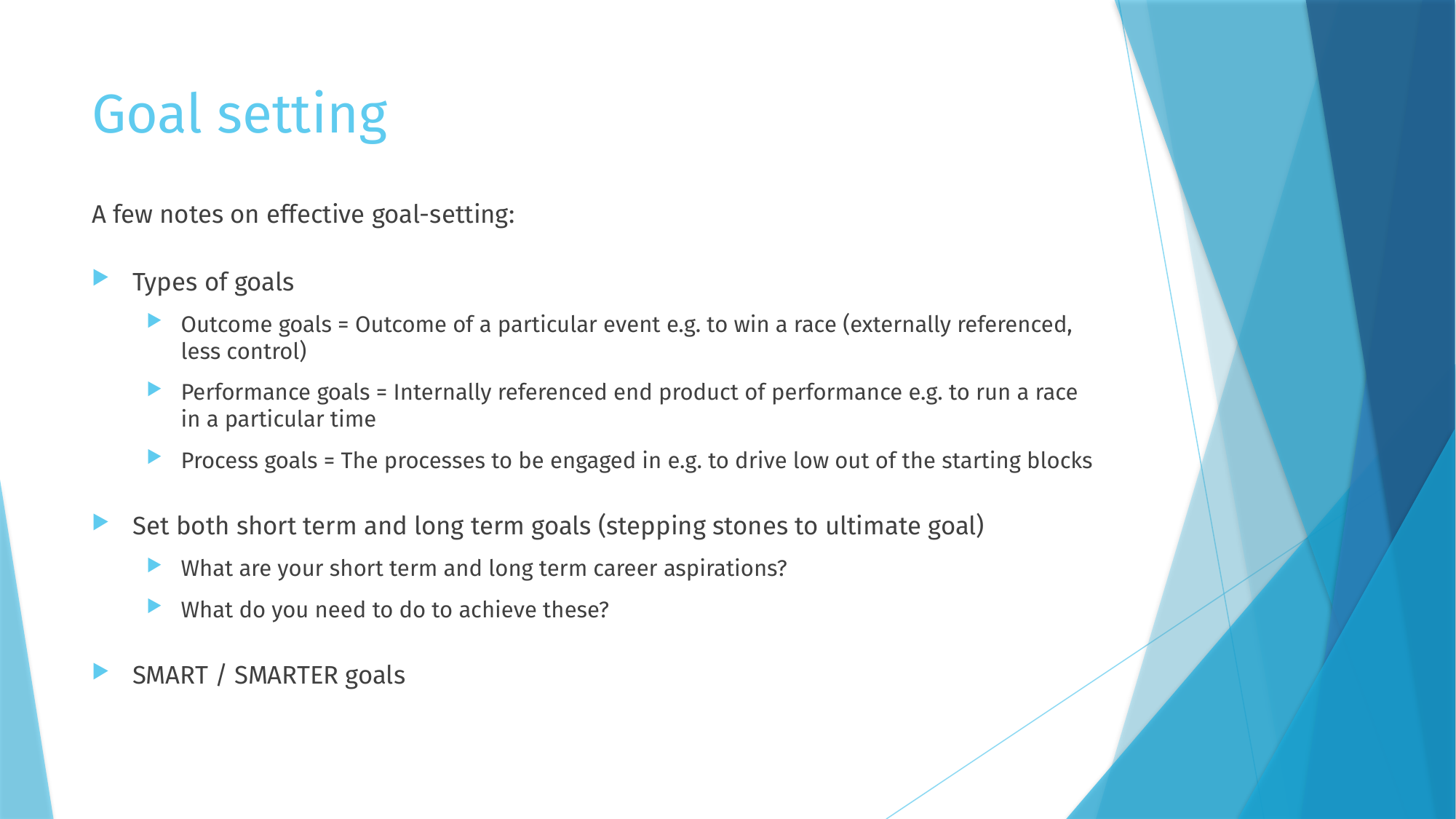

# Goal setting
A few notes on effective goal-setting:

Types of goals
Outcome goals = Outcome of a particular event e.g. to win a race (externally referenced, less control)
Performance goals = Internally referenced end product of performance e.g. to run a race in a particular time
Process goals = The processes to be engaged in e.g. to drive low out of the starting blocks

Set both short term and long term goals (stepping stones to ultimate goal)
What are your short term and long term career aspirations?
What do you need to do to achieve these?

SMART / SMARTER goals